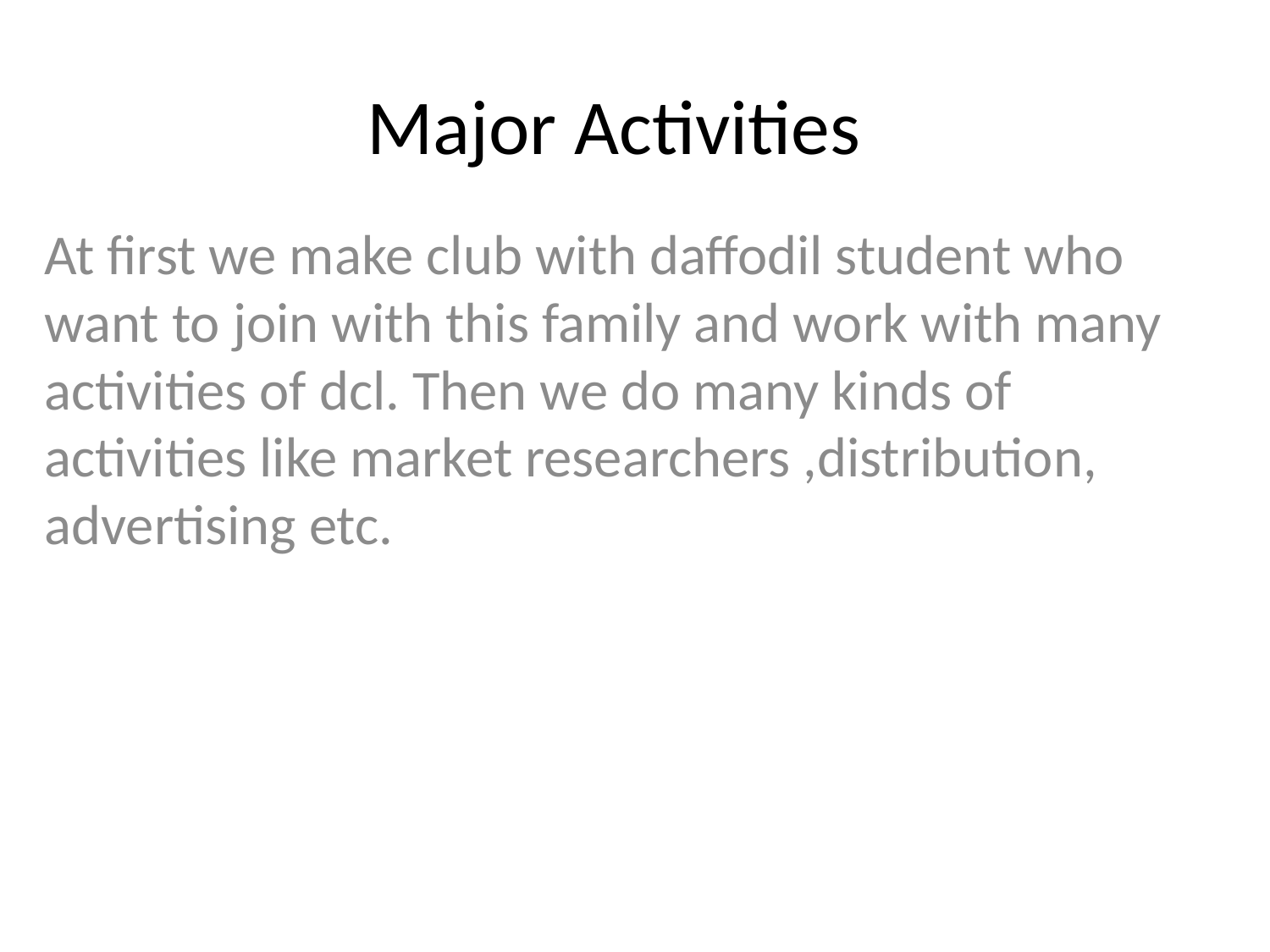

# Major Activities
At first we make club with daffodil student who want to join with this family and work with many activities of dcl. Then we do many kinds of activities like market researchers ,distribution, advertising etc.